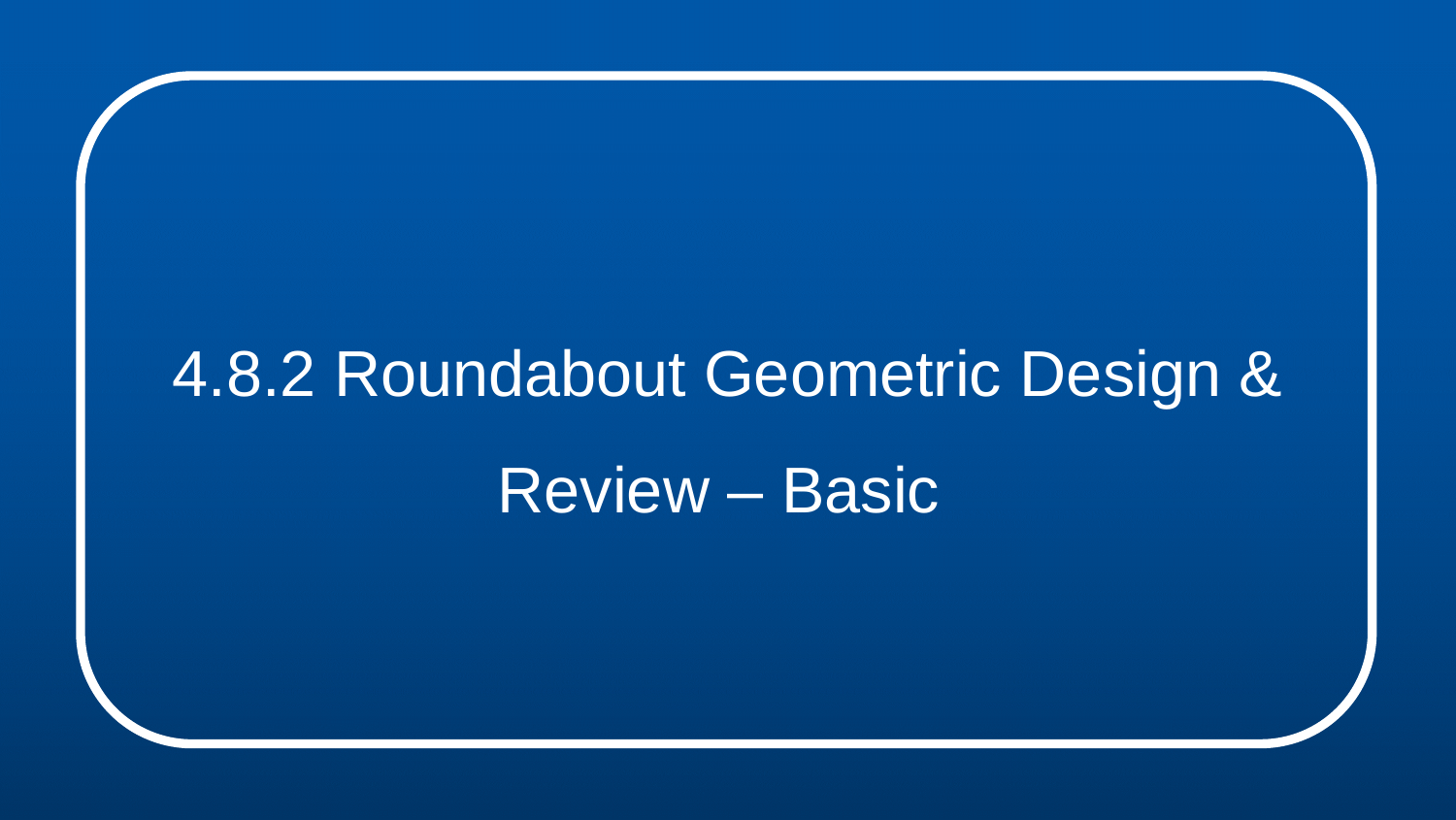

4.8.2 Roundabout Geometric Design & Review – Basic